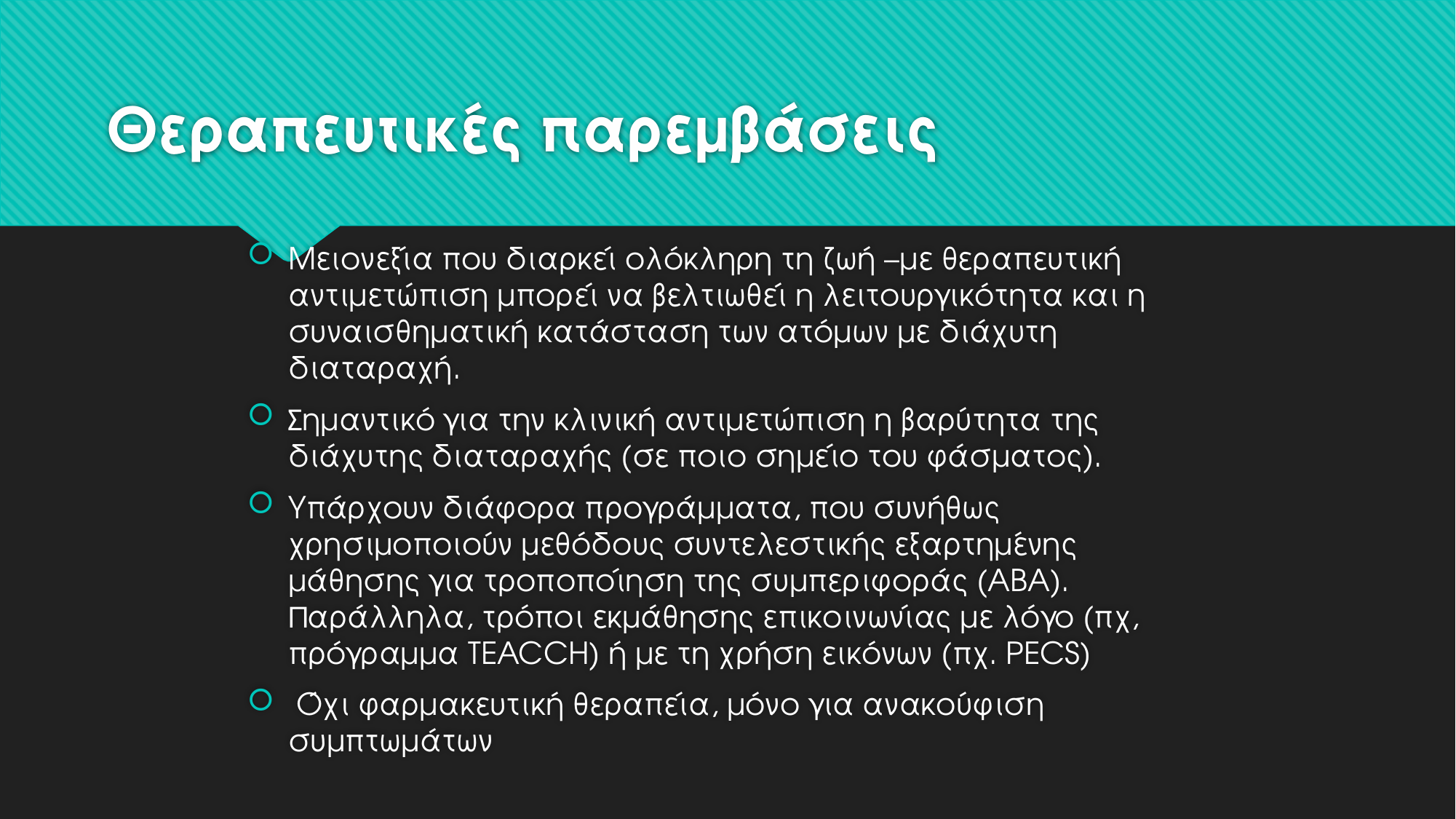

# Θεραπευτικές παρεμβάσεις
Μειονεξία που διαρκεί ολόκληρη τη ζωή –με θεραπευτική αντιμετώπιση μπορεί να βελτιωθεί η λειτουργικότητα και η συναισθηματική κατάσταση των ατόμων με διάχυτη διαταραχή.
Σημαντικό για την κλινική αντιμετώπιση η βαρύτητα της διάχυτης διαταραχής (σε ποιο σημείο του φάσματος).
Υπάρχουν διάφορα προγράμματα, που συνήθως χρησιμοποιούν μεθόδους συντελεστικής εξαρτημένης μάθησης για τροποποίηση της συμπεριφοράς (ABA). Παράλληλα, τρόποι εκμάθησης επικοινωνίας με λόγο (πχ, πρόγραμμα TEACCH) ή με τη χρήση εικόνων (πχ. PECS)
 Όχι φαρμακευτική θεραπεία, μόνο για ανακούφιση συμπτωμάτων